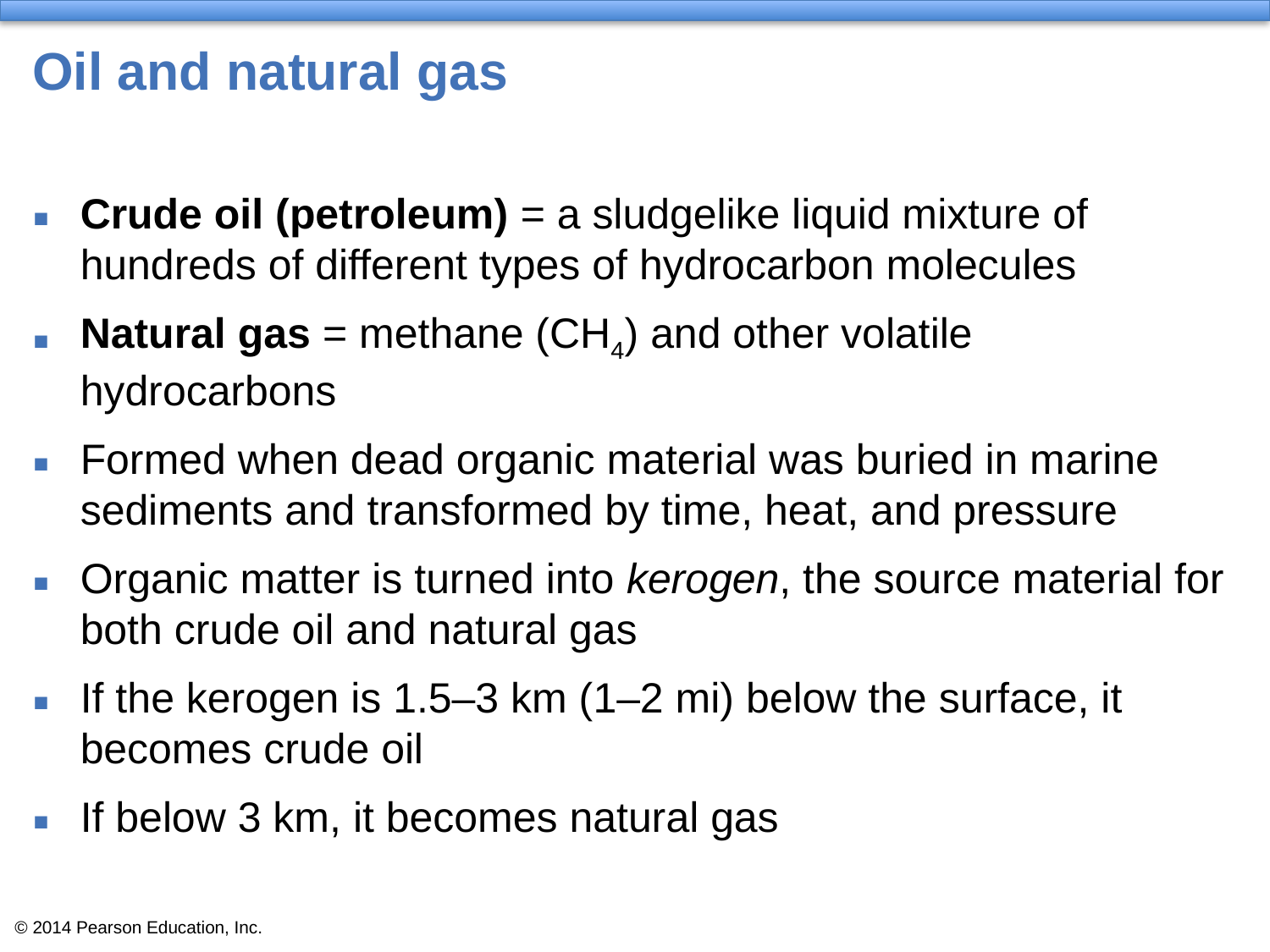

# Oil and natural gas
Crude oil (petroleum) = a sludgelike liquid mixture of hundreds of different types of hydrocarbon molecules
Natural gas = methane (CH4) and other volatile hydrocarbons
Formed when dead organic material was buried in marine sediments and transformed by time, heat, and pressure
Organic matter is turned into kerogen, the source material for both crude oil and natural gas
If the kerogen is 1.5–3 km (1–2 mi) below the surface, it becomes crude oil
If below 3 km, it becomes natural gas